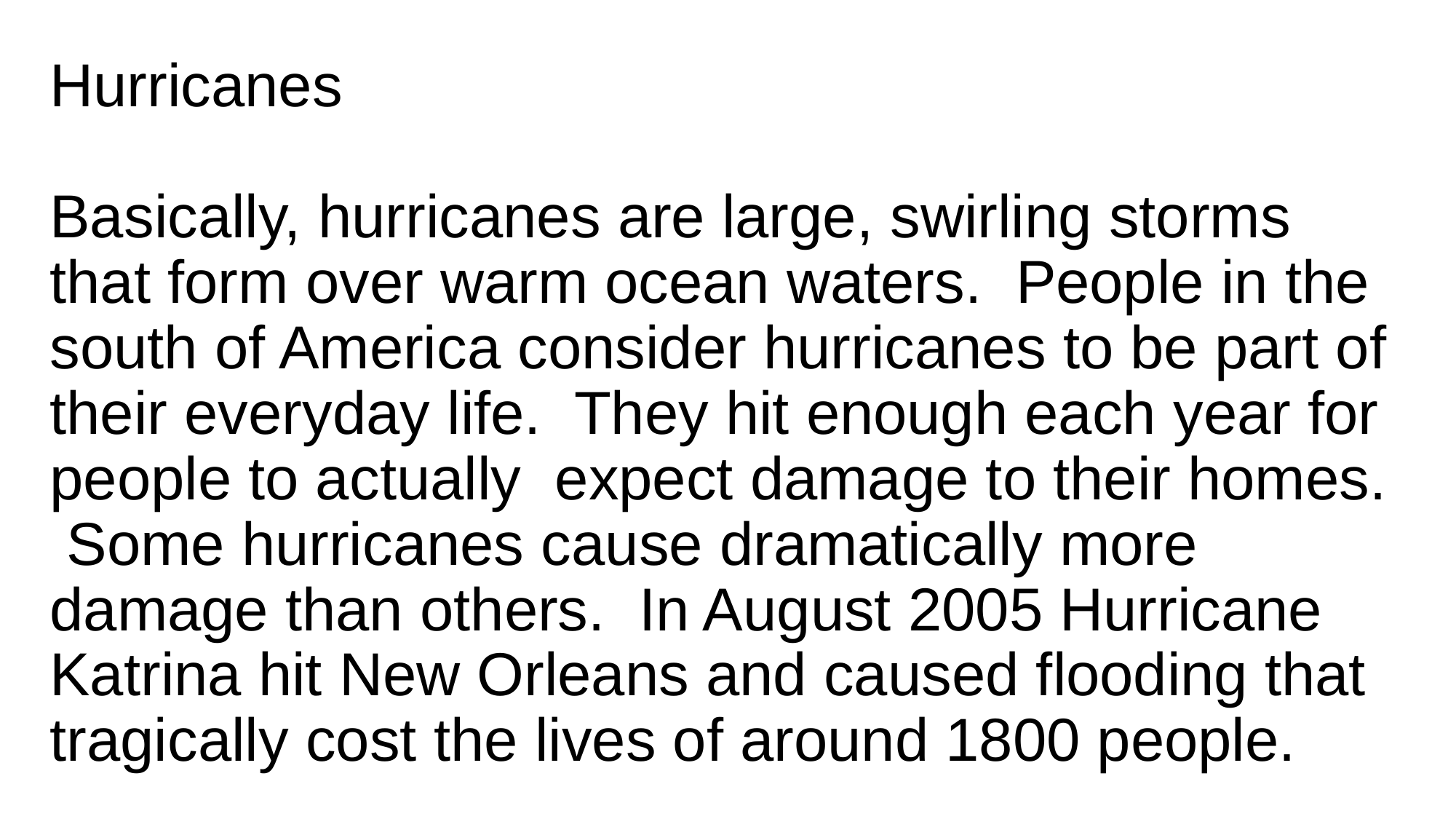

# Hurricanes Basically, hurricanes are large, swirling storms that form over warm ocean waters.  People in the south of America consider hurricanes to be part of their everyday life.  They hit enough each year for people to actually  expect damage to their homes.  Some hurricanes cause dramatically more damage than others.  In August 2005 Hurricane Katrina hit New Orleans and caused flooding that tragically cost the lives of around 1800 people.